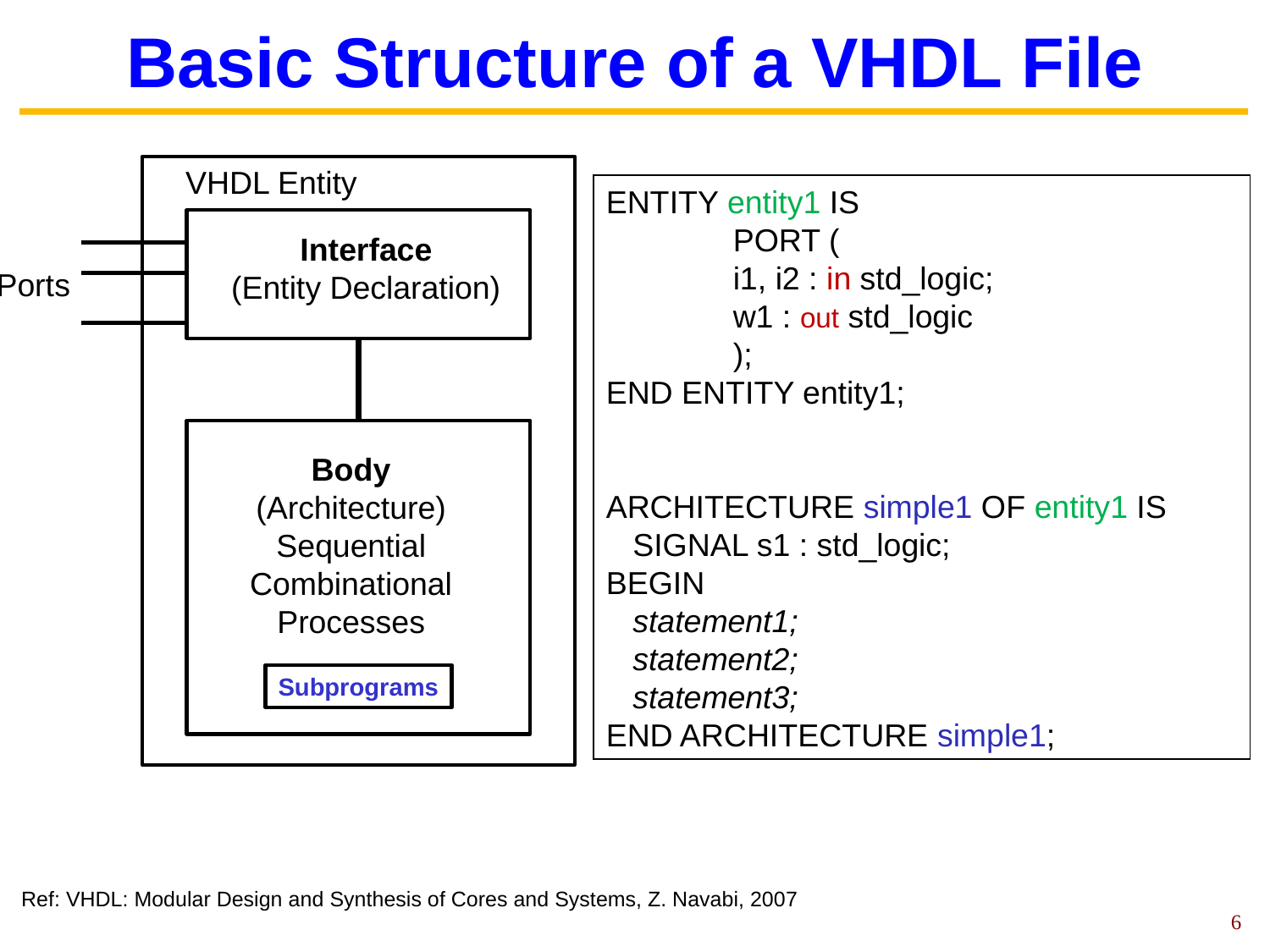

# Basic Structure of a VHDL File

VHDL Entity

Interface
(Entity Declaration)

Body
(Architecture)
Sequential
Combinational
Processes

Subprograms
Ports
ENTITY entity1 IS
	PORT (
	i1, i2 : in std_logic;
 	w1 : out std_logic
	);
END ENTITY entity1;

ARCHITECTURE simple1 OF entity1 IS
   SIGNAL s1 : std_logic;
BEGIN
   statement1;
   statement2;
   statement3;
END ARCHITECTURE simple1;
Ref: VHDL: Modular Design and Synthesis of Cores and Systems, Z. Navabi, 2007

6